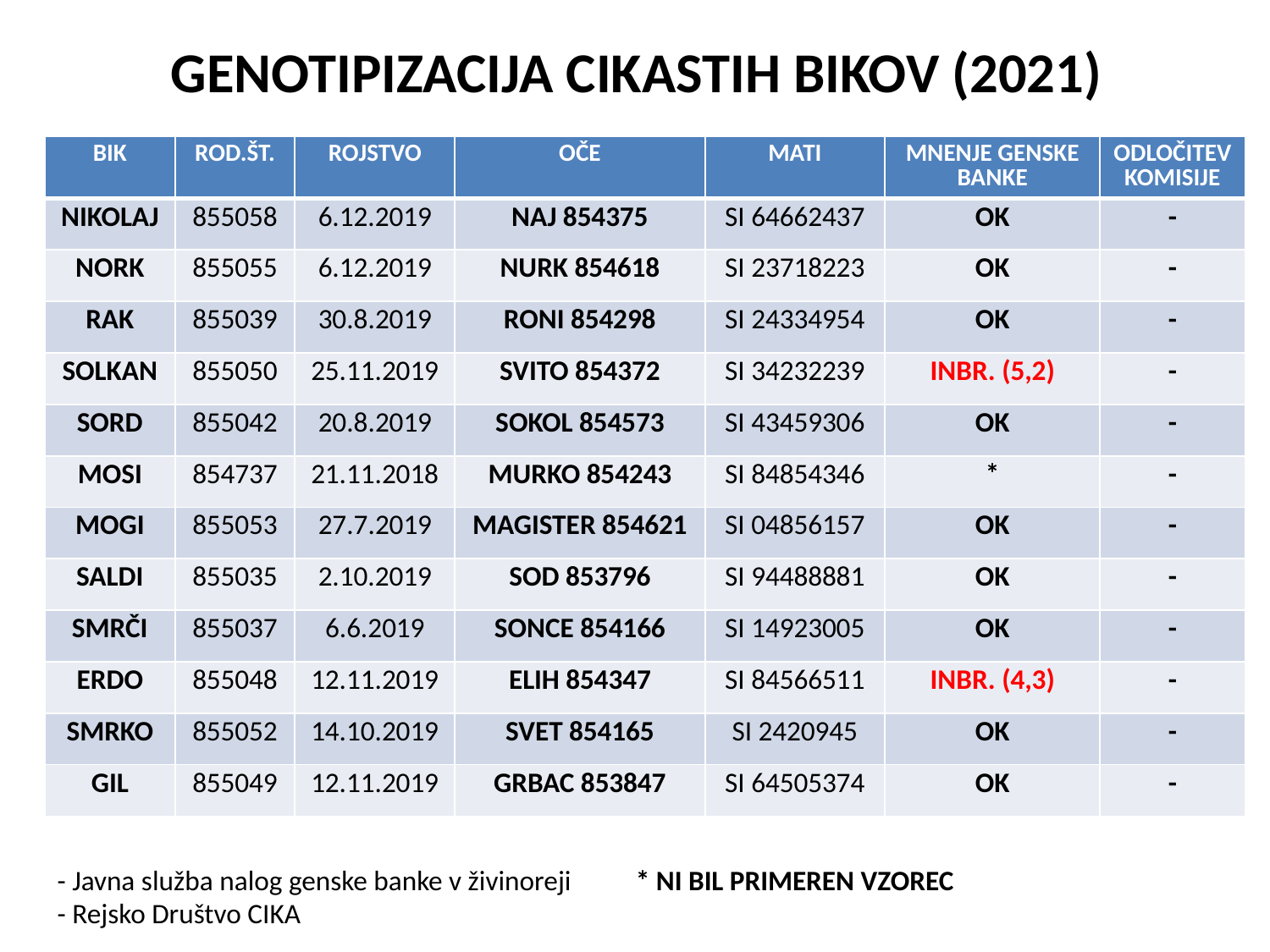

# GENOTIPIZACIJA CIKASTIH BIKOV (2021)
| BIK | ROD.ŠT. | ROJSTVO | OČE | MATI | MNENJE GENSKE BANKE | ODLOČITEV KOMISIJE |
| --- | --- | --- | --- | --- | --- | --- |
| NIKOLAJ | 855058 | 6.12.2019 | NAJ 854375 | SI 64662437 | OK | - |
| NORK | 855055 | 6.12.2019 | NURK 854618 | SI 23718223 | OK | - |
| RAK | 855039 | 30.8.2019 | RONI 854298 | SI 24334954 | OK | - |
| SOLKAN | 855050 | 25.11.2019 | SVITO 854372 | SI 34232239 | INBR. (5,2) | - |
| SORD | 855042 | 20.8.2019 | SOKOL 854573 | SI 43459306 | OK | - |
| MOSI | 854737 | 21.11.2018 | MURKO 854243 | SI 84854346 | \* | - |
| MOGI | 855053 | 27.7.2019 | MAGISTER 854621 | SI 04856157 | OK | - |
| SALDI | 855035 | 2.10.2019 | SOD 853796 | SI 94488881 | OK | - |
| SMRČI | 855037 | 6.6.2019 | SONCE 854166 | SI 14923005 | OK | - |
| ERDO | 855048 | 12.11.2019 | ELIH 854347 | SI 84566511 | INBR. (4,3) | - |
| SMRKO | 855052 | 14.10.2019 | SVET 854165 | SI 2420945 | OK | - |
| GIL | 855049 | 12.11.2019 | GRBAC 853847 | SI 64505374 | OK | - |
- Javna služba nalog genske banke v živinoreji          * NI BIL PRIMEREN VZOREC
- Rejsko Društvo CIKA